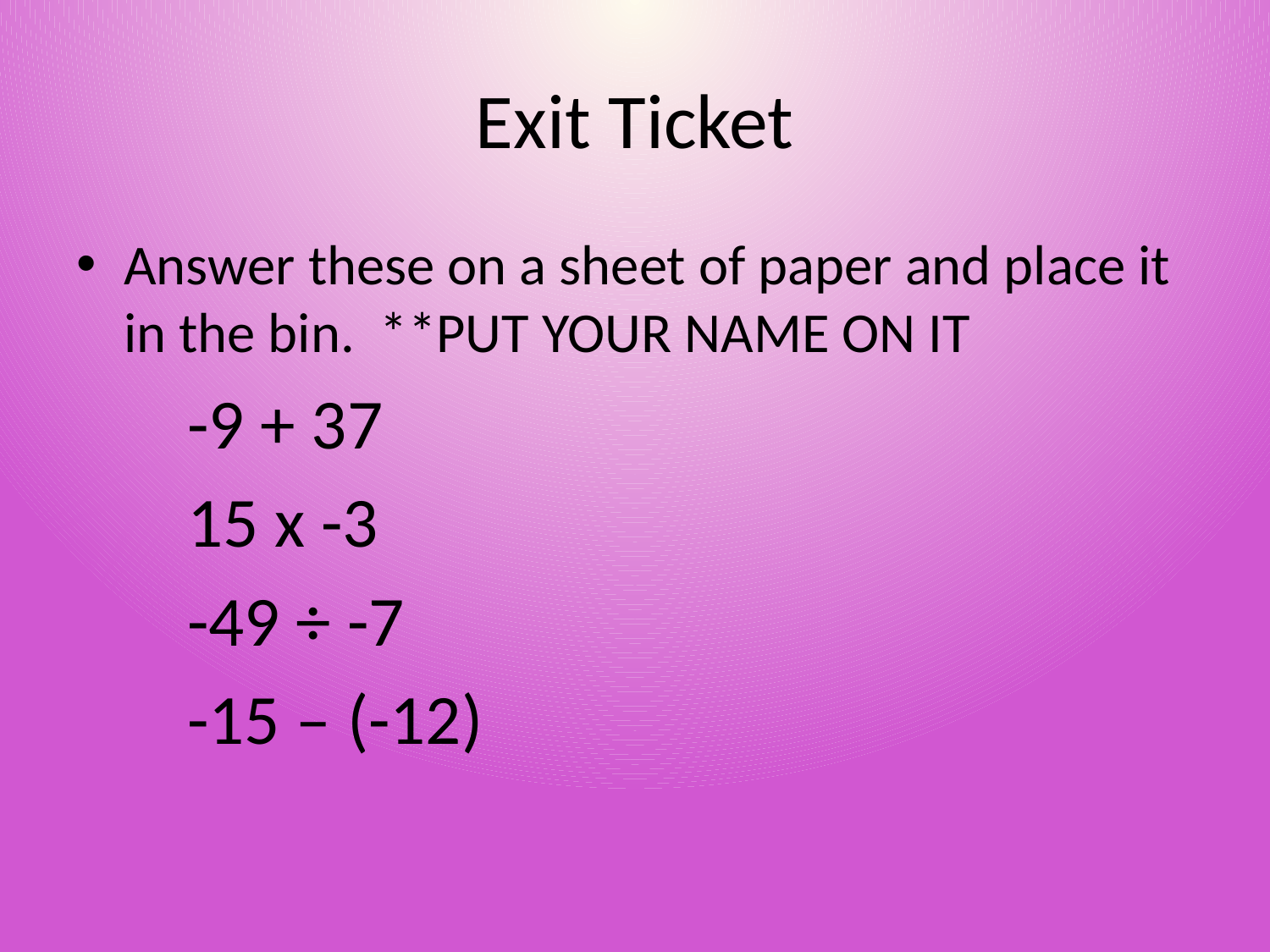

# Exit Ticket
Answer these on a sheet of paper and place it in the bin.  **PUT YOUR NAME ON IT
-9 + 37
15 x -3
-49 ÷ -7
-15 – (-12)